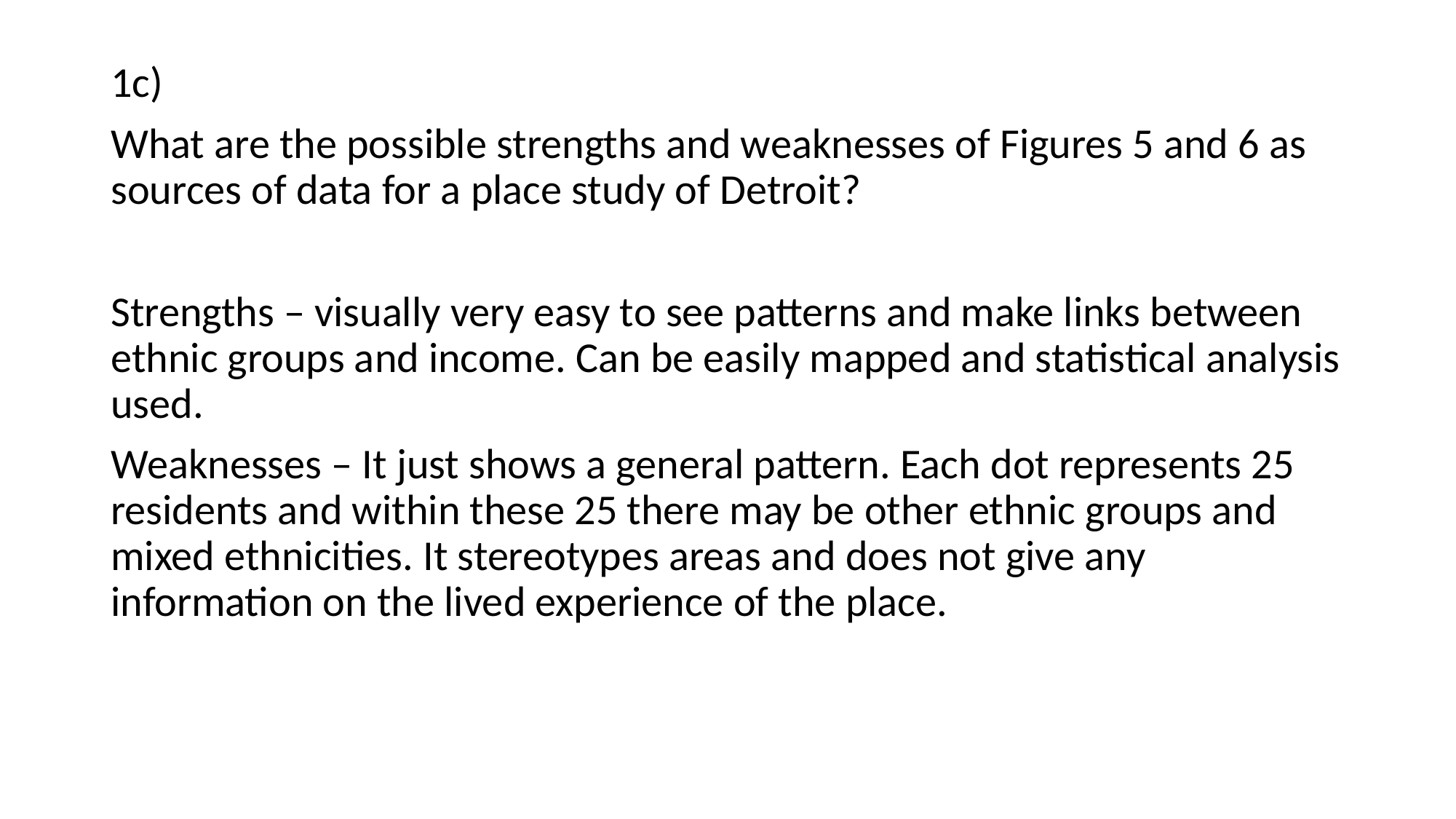

1c)
What are the possible strengths and weaknesses of Figures 5 and 6 as sources of data for a place study of Detroit?

Strengths – visually very easy to see patterns and make links between ethnic groups and income. Can be easily mapped and statistical analysis used.
Weaknesses – It just shows a general pattern. Each dot represents 25 residents and within these 25 there may be other ethnic groups and mixed ethnicities. It stereotypes areas and does not give any information on the lived experience of the place.